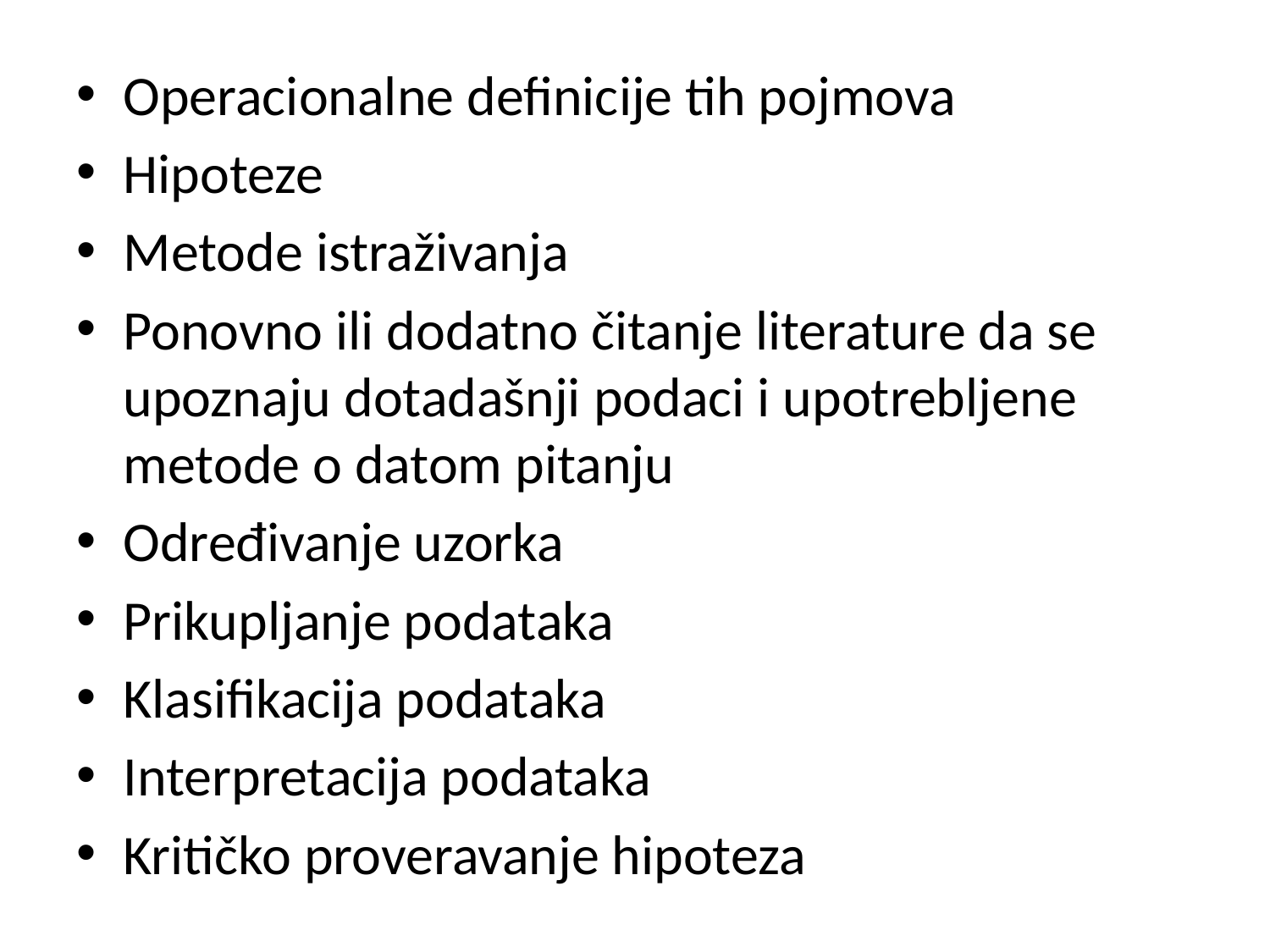

Operacionalne definicije tih pojmova
Hipoteze
Metode istraživanja
Ponovno ili dodatno čitanje literature da se upoznaju dotadašnji podaci i upotrebljene metode o datom pitanju
Određivanje uzorka
Prikupljanje podataka
Klasifikacija podataka
Interpretacija podataka
Kritičko proveravanje hipoteza